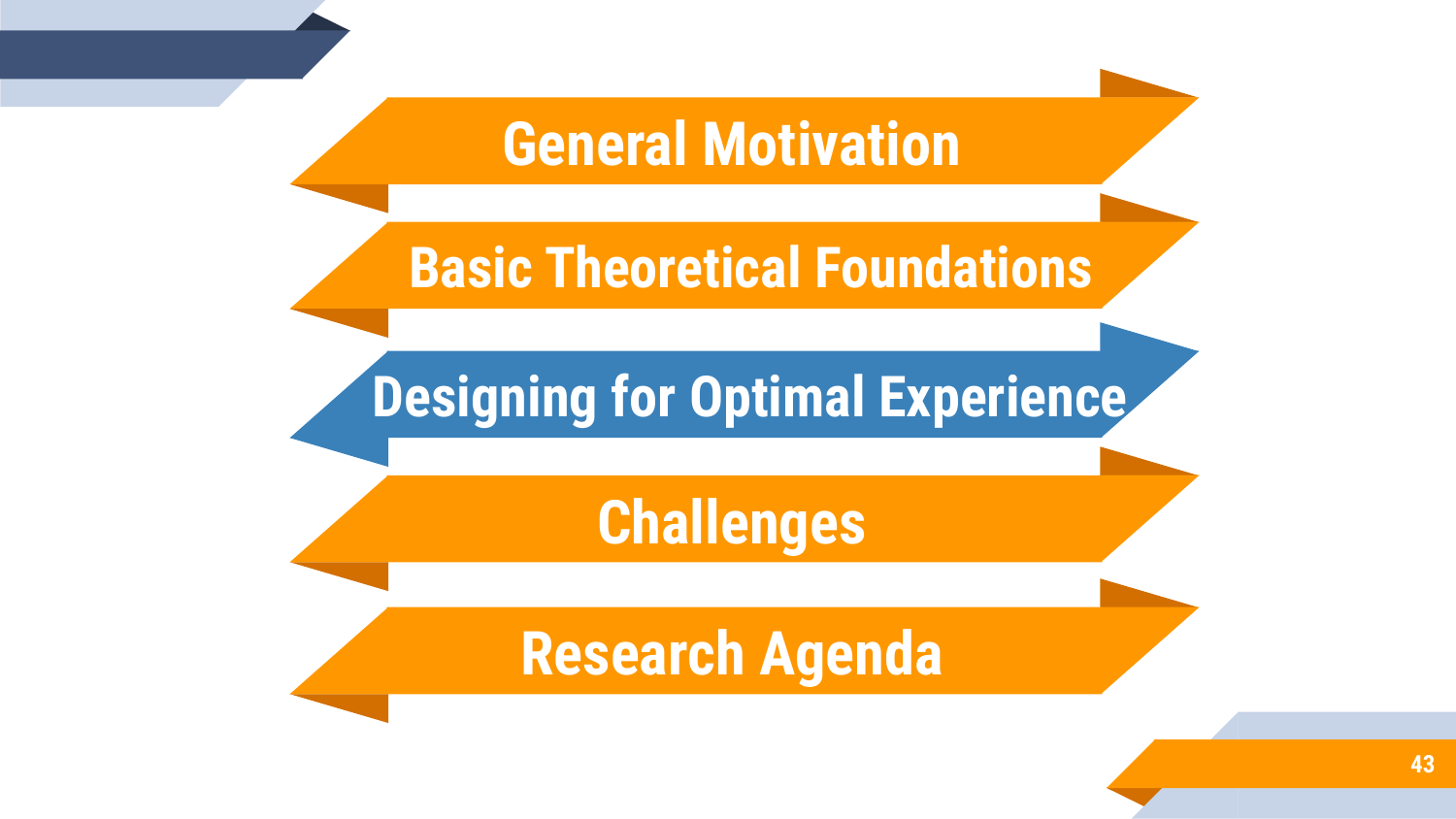

General Motivation

Basic Theoretical Foundations

Designing for Optimal Experience

Challenges

Research Agenda
43